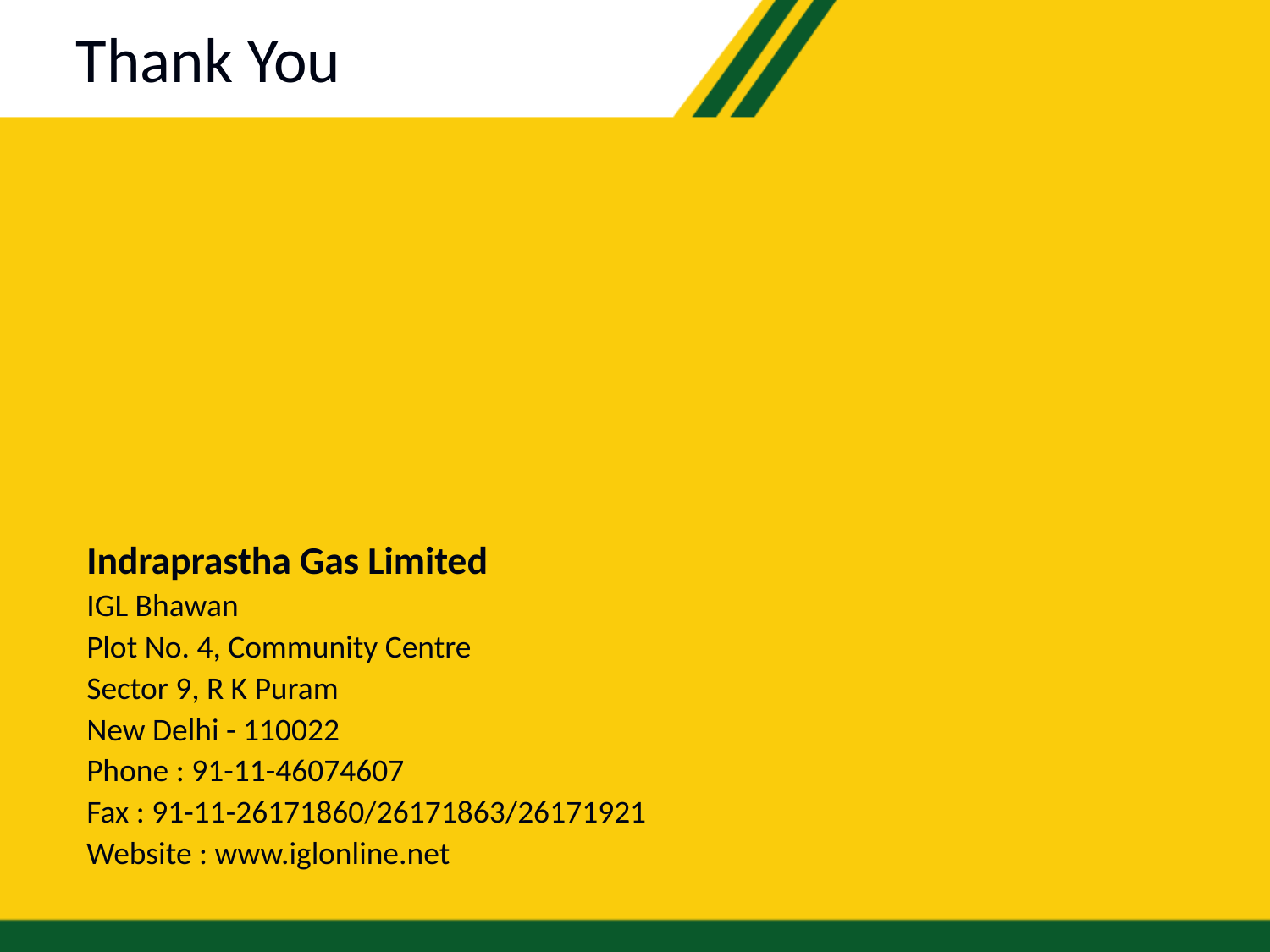

Thank You
Indraprastha Gas Limited
IGL Bhawan
Plot No. 4, Community Centre
Sector 9, R K Puram
New Delhi - 110022
Phone : 91-11-46074607
Fax : 91-11-26171860/26171863/26171921
Website : www.iglonline.net